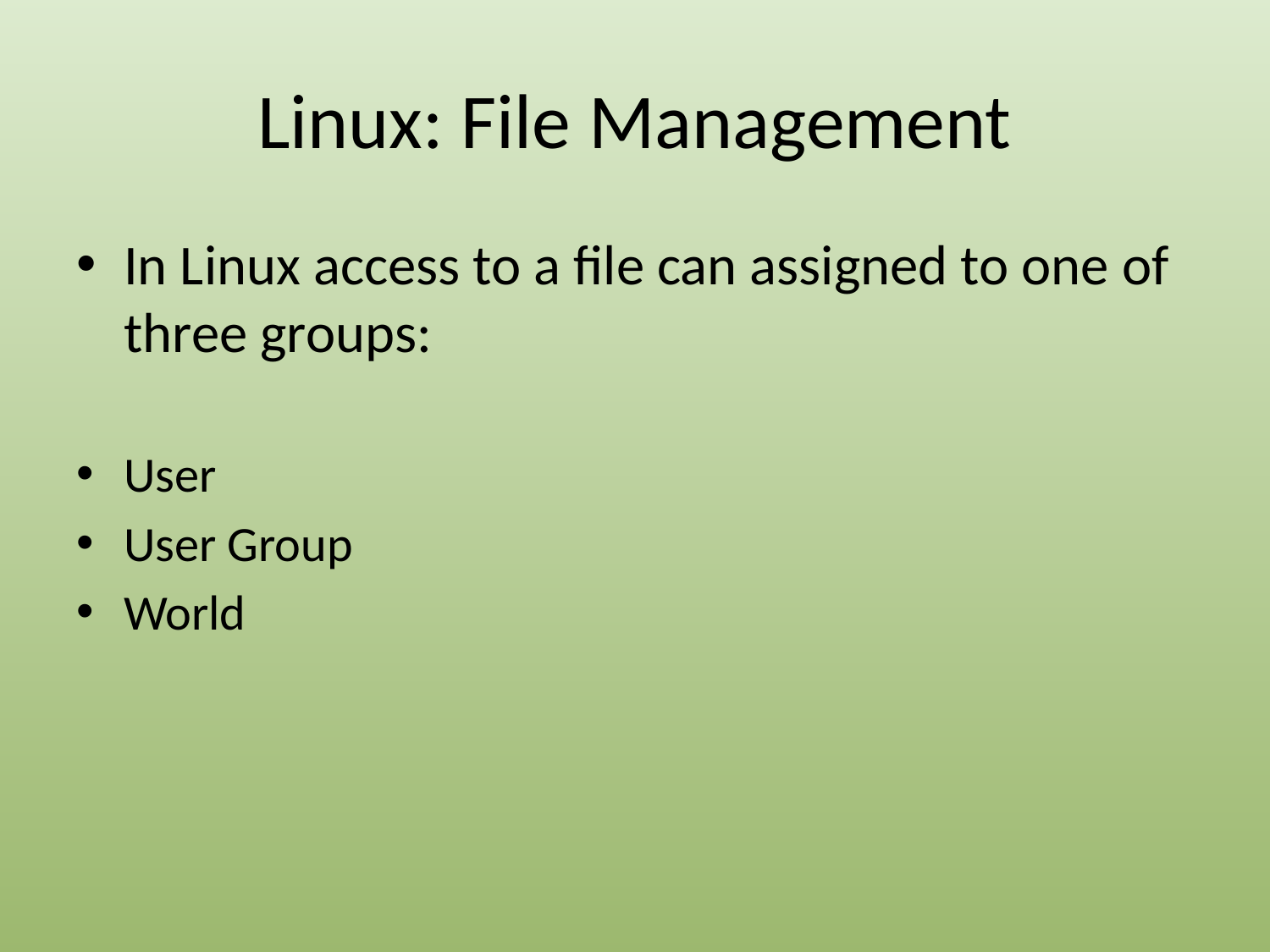

# Linux: File Management
In Linux access to a file can assigned to one of three groups:

User
User Group
World